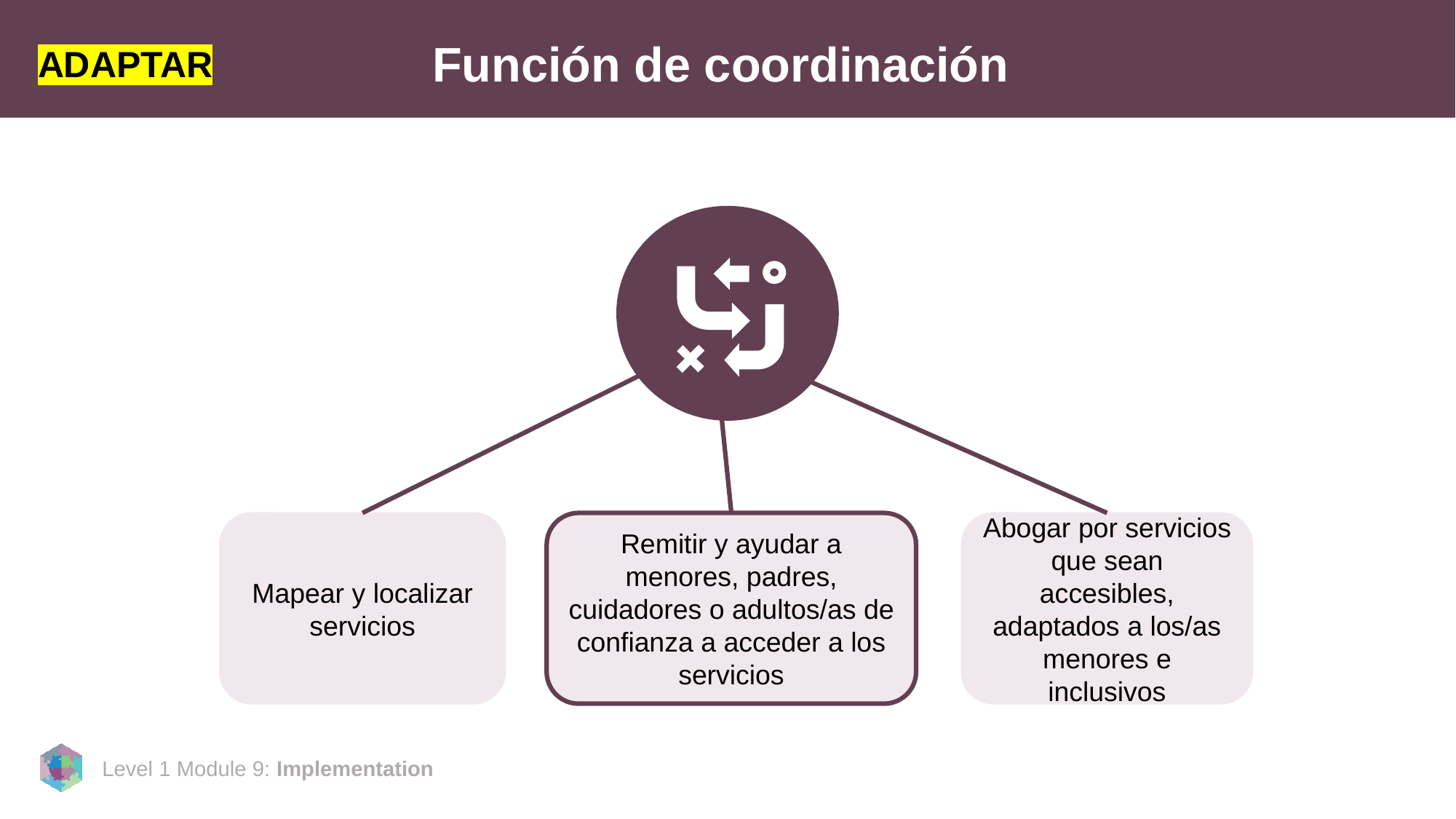

ADAPTAR
# Función de coordinación

Mapear y localizar servicios
Abogar por servicios que sean accesibles, adaptados a los/as menores e inclusivos
Remitir y ayudar a menores, padres, cuidadores o adultos/as de confianza a acceder a los servicios